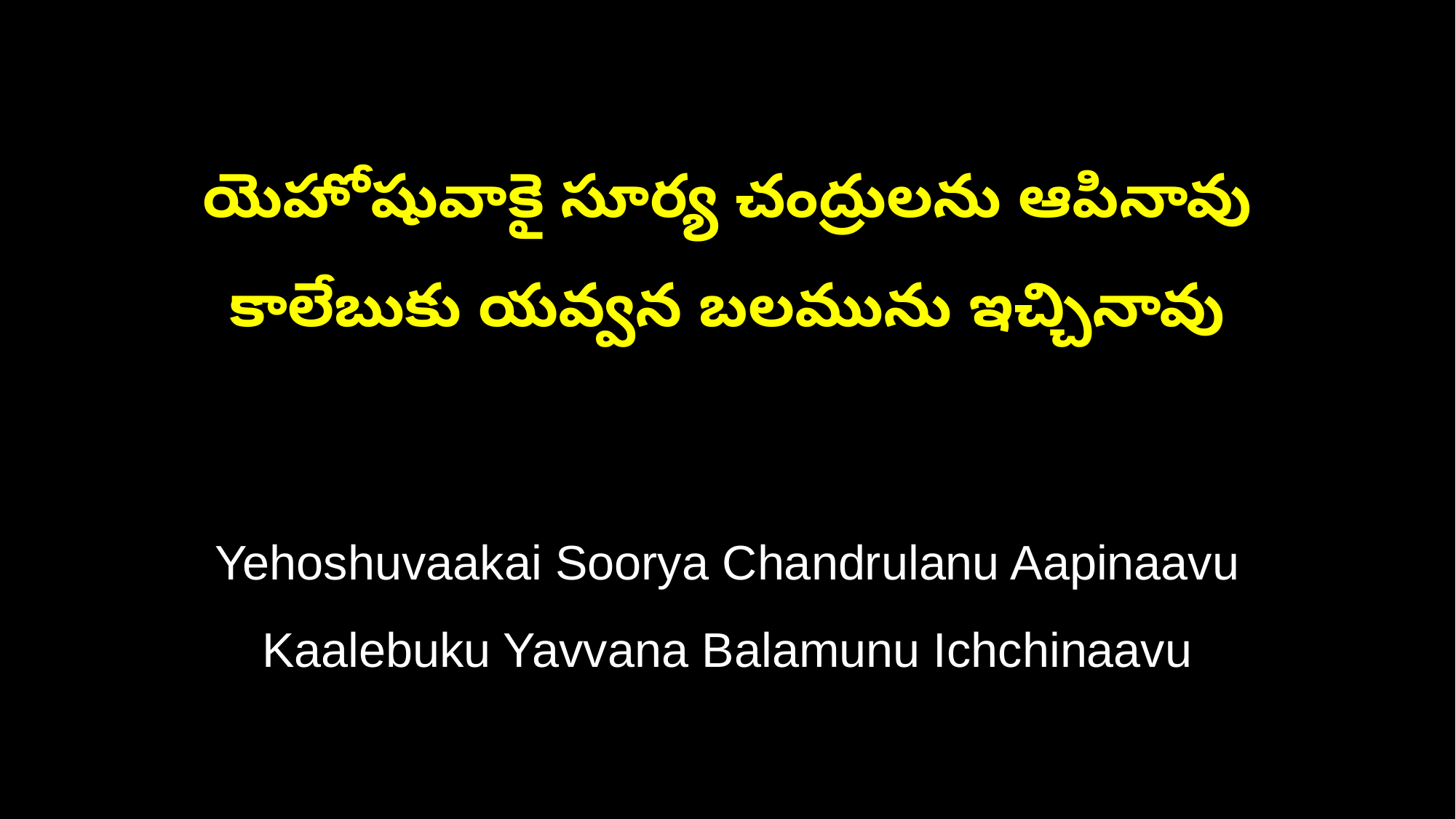

యెహోషువాకై సూర్య చంద్రులను ఆపినావు
కాలేబుకు యవ్వన బలమును ఇచ్చినావు
Yehoshuvaakai Soorya Chandrulanu Aapinaavu
Kaalebuku Yavvana Balamunu Ichchinaavu